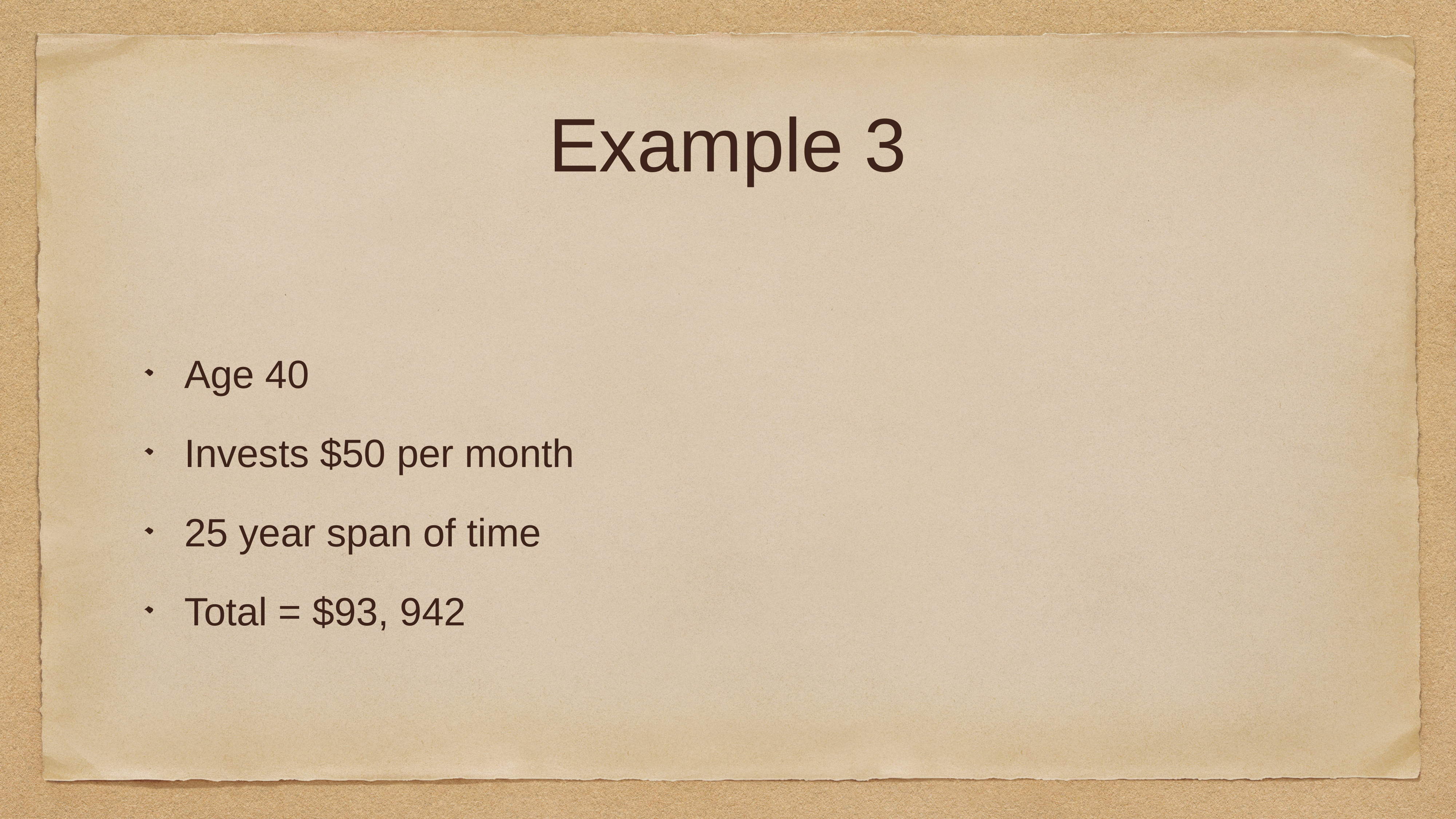

# Example 3
Age 40
Invests $50 per month
25 year span of time
Total = $93, 942